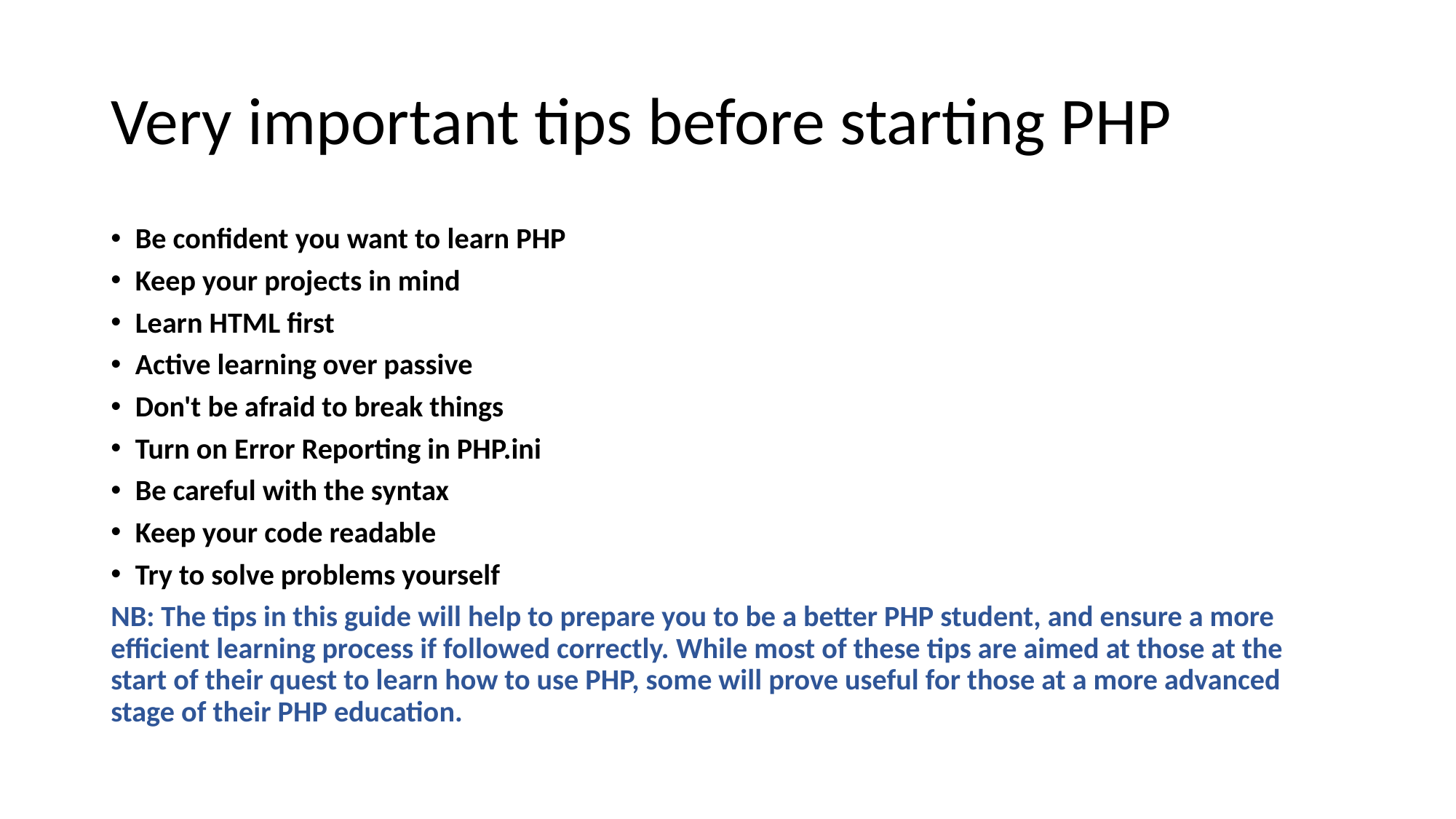

# Very important tips before starting PHP
Be confident you want to learn PHP
Keep your projects in mind
Learn HTML first
Active learning over passive
Don't be afraid to break things
Turn on Error Reporting in PHP.ini
Be careful with the syntax
Keep your code readable
Try to solve problems yourself
NB: The tips in this guide will help to prepare you to be a better PHP student, and ensure a more efficient learning process if followed correctly. While most of these tips are aimed at those at the start of their quest to learn how to use PHP, some will prove useful for those at a more advanced stage of their PHP education.